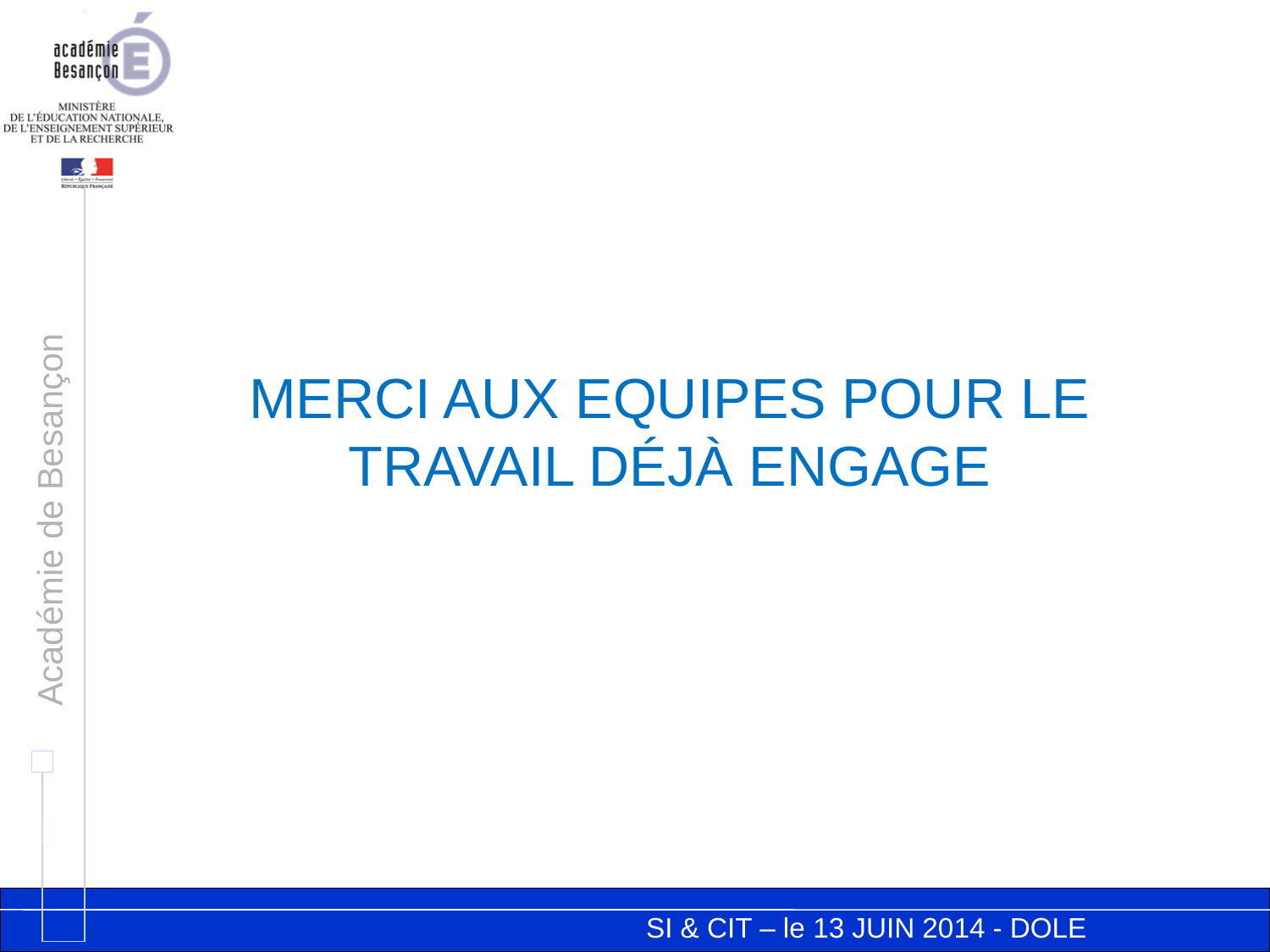

MERCI AUX EQUIPES POUR LE TRAVAIL DÉJÀ ENGAGE